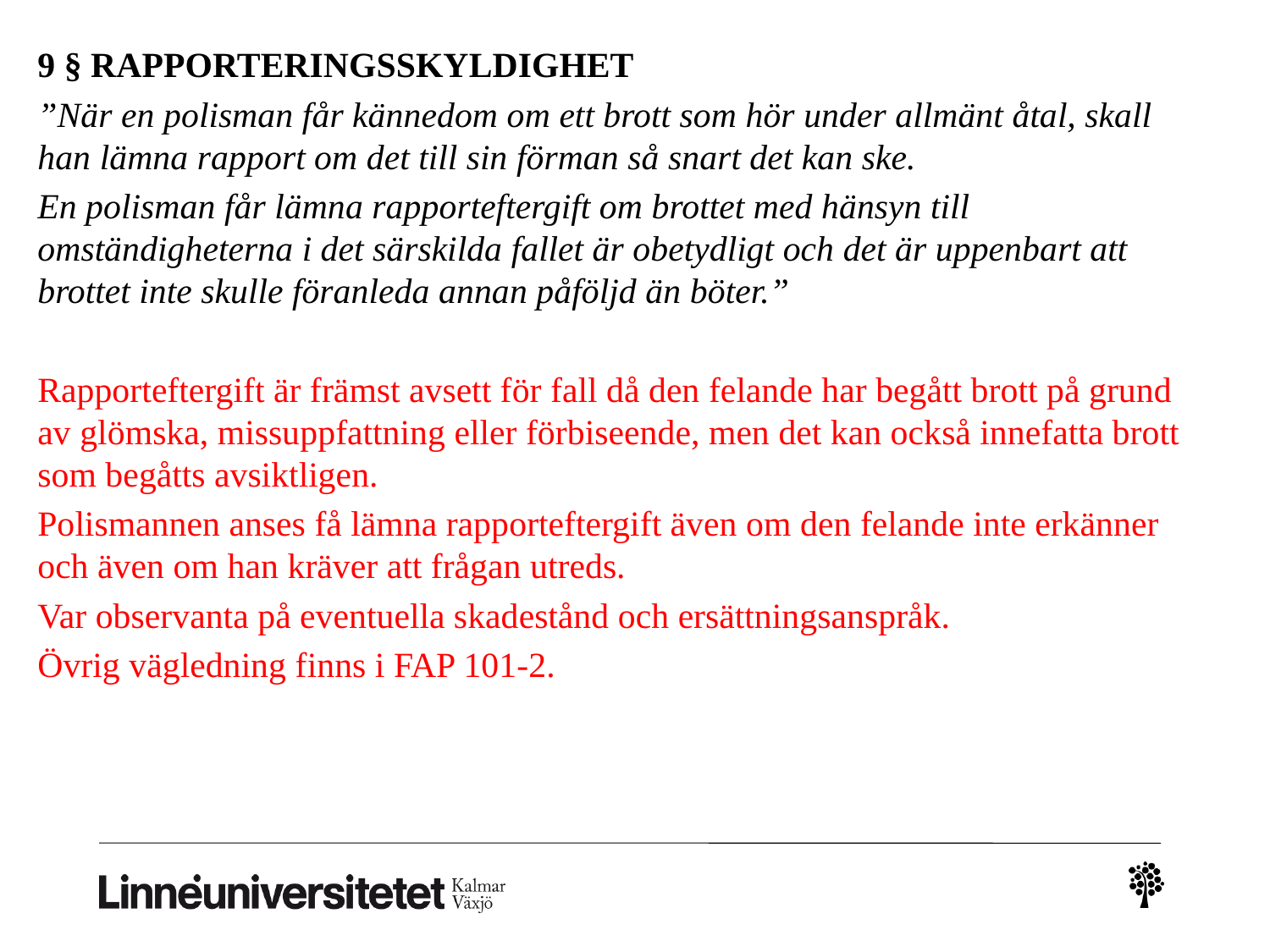

9 § RAPPORTERINGSSKYLDIGHET
”När en polisman får kännedom om ett brott som hör under allmänt åtal, skall han lämna rapport om det till sin förman så snart det kan ske.
En polisman får lämna rapporteftergift om brottet med hänsyn till omständigheterna i det särskilda fallet är obetydligt och det är uppenbart att brottet inte skulle föranleda annan påföljd än böter.”

Rapporteftergift är främst avsett för fall då den felande har begått brott på grund av glömska, missuppfattning eller förbiseende, men det kan också innefatta brott som begåtts avsiktligen.
Polismannen anses få lämna rapporteftergift även om den felande inte erkänner och även om han kräver att frågan utreds.
Var observanta på eventuella skadestånd och ersättningsanspråk.
Övrig vägledning finns i FAP 101-2.